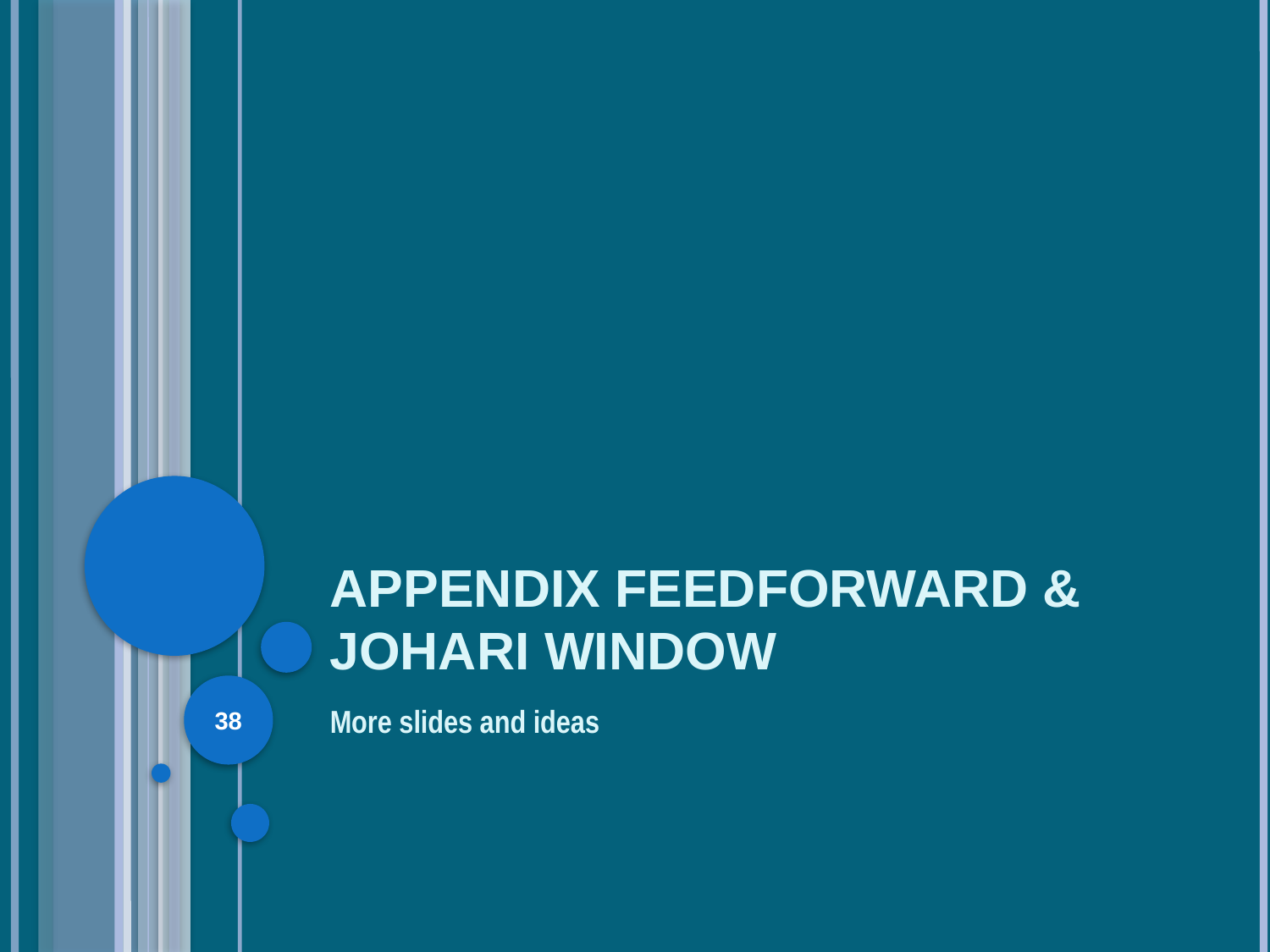

# Appendix FeedForward & Johari Window
38
More slides and ideas